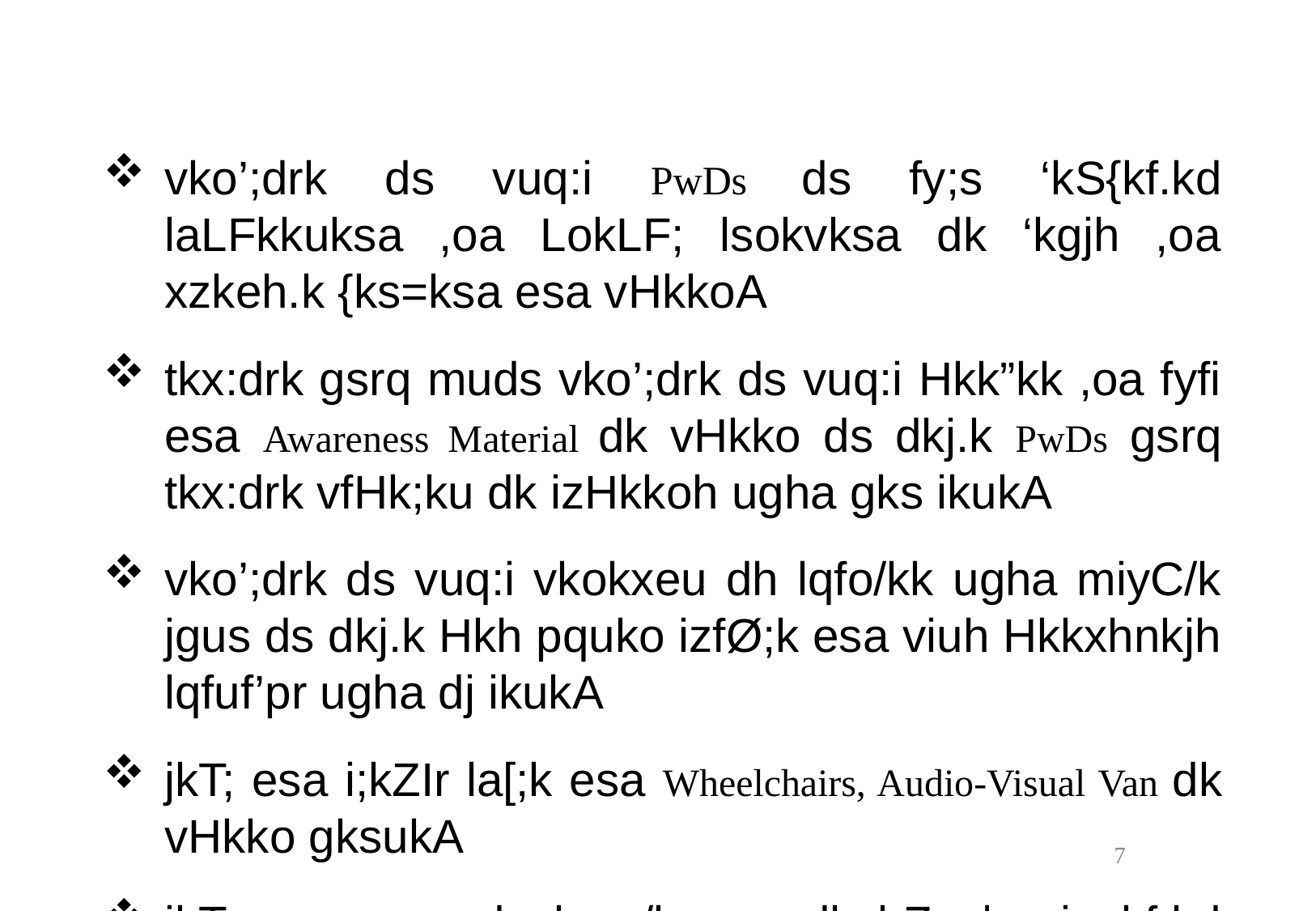

vko’;drk ds vuq:i PwDs ds fy;s ‘kS{kf.kd laLFkkuksa ,oa LokLF; lsokvksa dk ‘kgjh ,oa xzkeh.k {ks=ksa esa vHkkoA
tkx:drk gsrq muds vko’;drk ds vuq:i Hkk”kk ,oa fyfi esa Awareness Material dk vHkko ds dkj.k PwDs gsrq tkx:drk vfHk;ku dk izHkkoh ugha gks ikukA
vko’;drk ds vuq:i vkokxeu dh lqfo/kk ugha miyC/k jgus ds dkj.k Hkh pquko izfØ;k esa viuh Hkkxhnkjh lqfuf’pr ugha dj ikukA
jkT; esa i;kZIr la[;k esa Wheelchairs, Audio-Visual Van dk vHkko gksukA
jkT; esa PwDs ds laca/k esa dksbZ v|ru izekf.kd lkaf[;dh miyC/k ugha jgukA
7